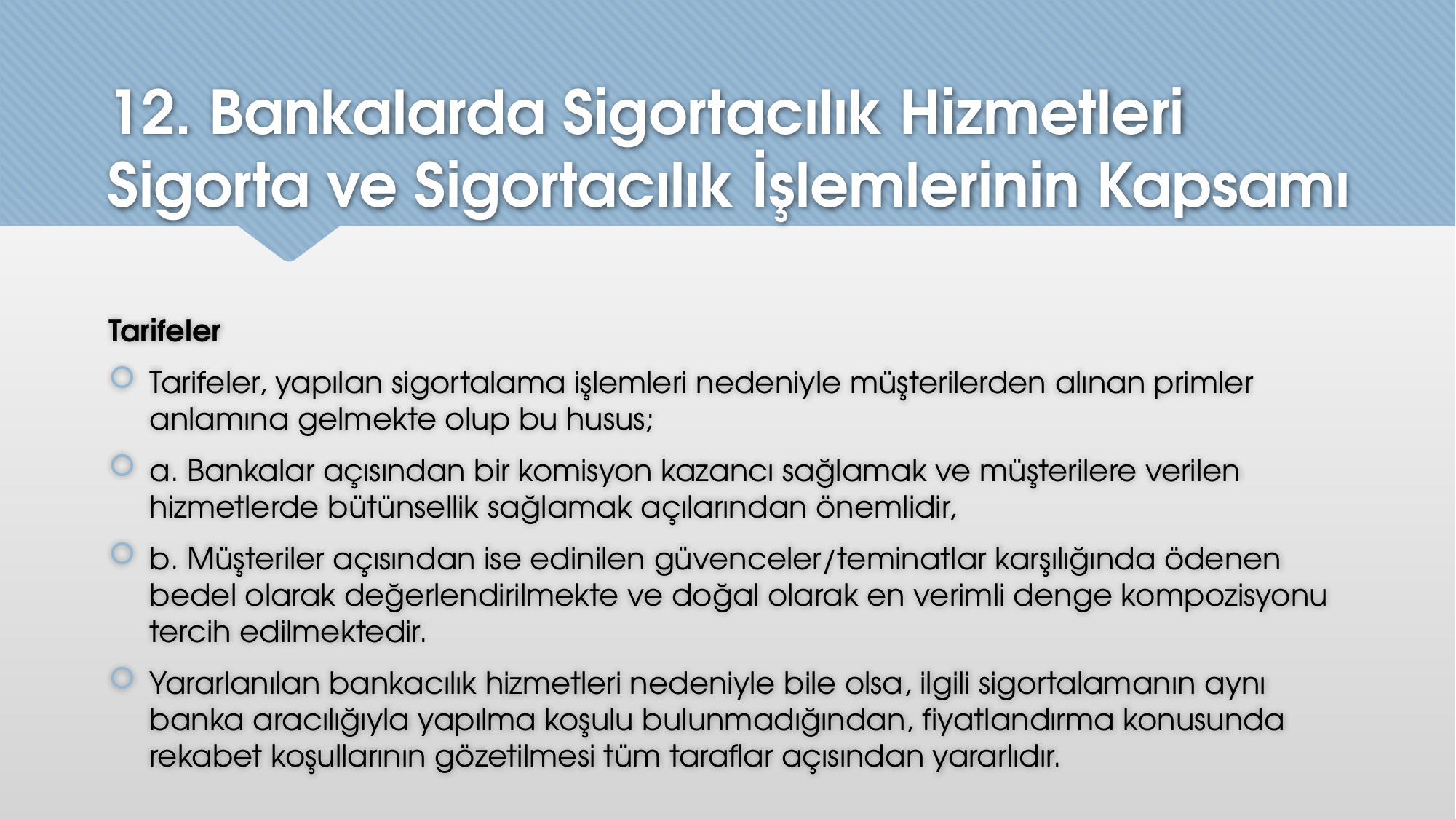

# 12. Bankalarda Sigortacılık Hizmetleri Sigorta ve Sigortacılık İşlemlerinin Kapsamı
Tarifeler
Tarifeler, yapılan sigortalama işlemleri nedeniyle müşterilerden alınan primler anlamına gelmekte olup bu husus;
a. Bankalar açısından bir komisyon kazancı sağlamak ve müşterilere verilen hizmetlerde bütünsellik sağlamak açılarından önemlidir,
b. Müşteriler açısından ise edinilen güvenceler/teminatlar karşılığında ödenen bedel olarak değerlendirilmekte ve doğal olarak en verimli denge kompozisyonu tercih edilmektedir.
Yararlanılan bankacılık hizmetleri nedeniyle bile olsa, ilgili sigortalamanın aynı banka aracılığıyla yapılma koşulu bulunmadığından, fiyatlandırma konusunda rekabet koşullarının gözetilmesi tüm taraflar açısından yararlıdır.